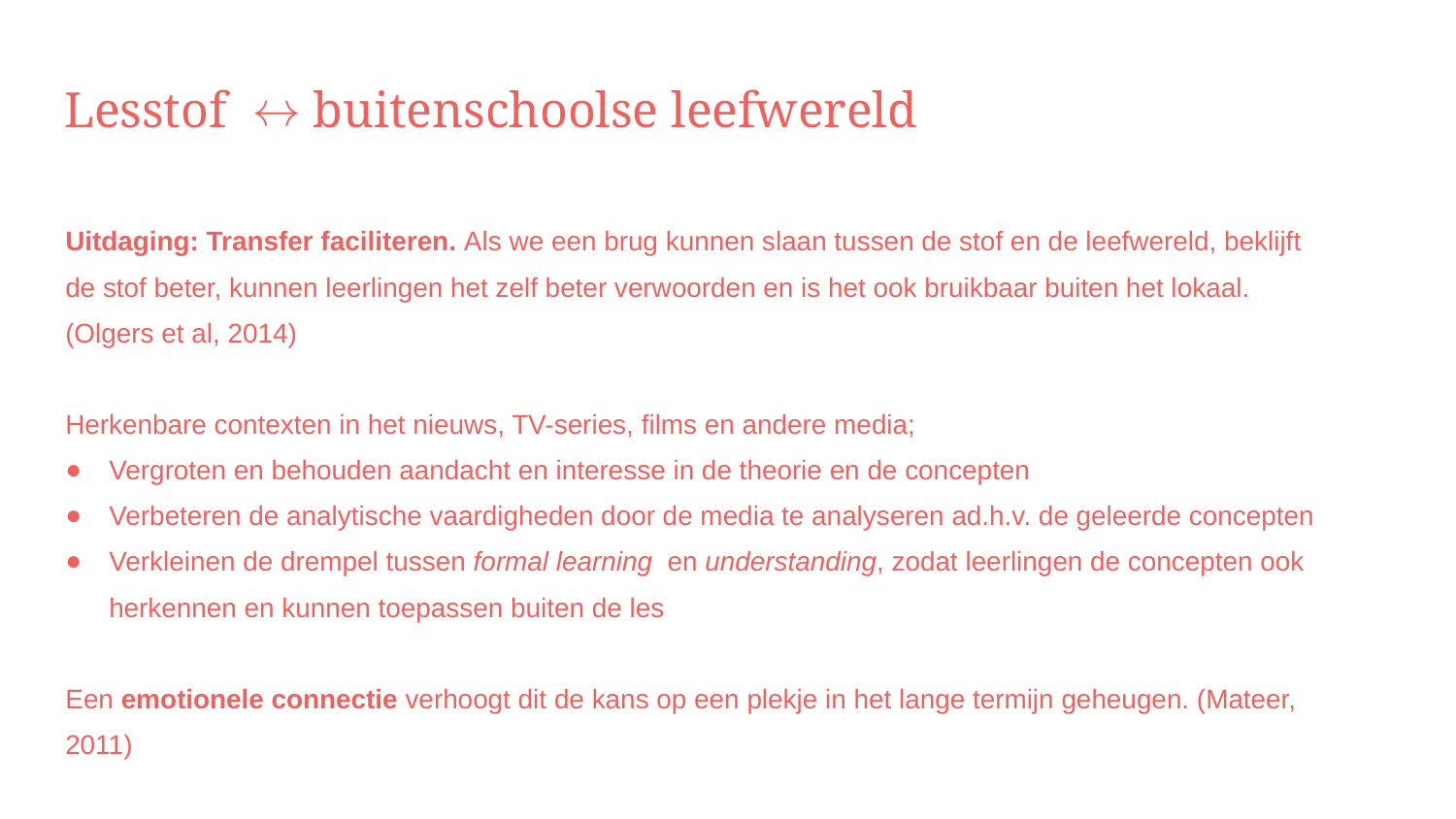

# Lesstof  ↔ buitenschoolse leefwereld
Uitdaging: Transfer faciliteren. Als we een brug kunnen slaan tussen de stof en de leefwereld, beklijft de stof beter, kunnen leerlingen het zelf beter verwoorden en is het ook bruikbaar buiten het lokaal. (Olgers et al, 2014)

Herkenbare contexten in het nieuws, TV-series, films en andere media;
Vergroten en behouden aandacht en interesse in de theorie en de concepten
Verbeteren de analytische vaardigheden door de media te analyseren ad.h.v. de geleerde concepten
Verkleinen de drempel tussen formal learning  en understanding, zodat leerlingen de concepten ook herkennen en kunnen toepassen buiten de les

Een emotionele connectie verhoogt dit de kans op een plekje in het lange termijn geheugen. (Mateer, 2011)